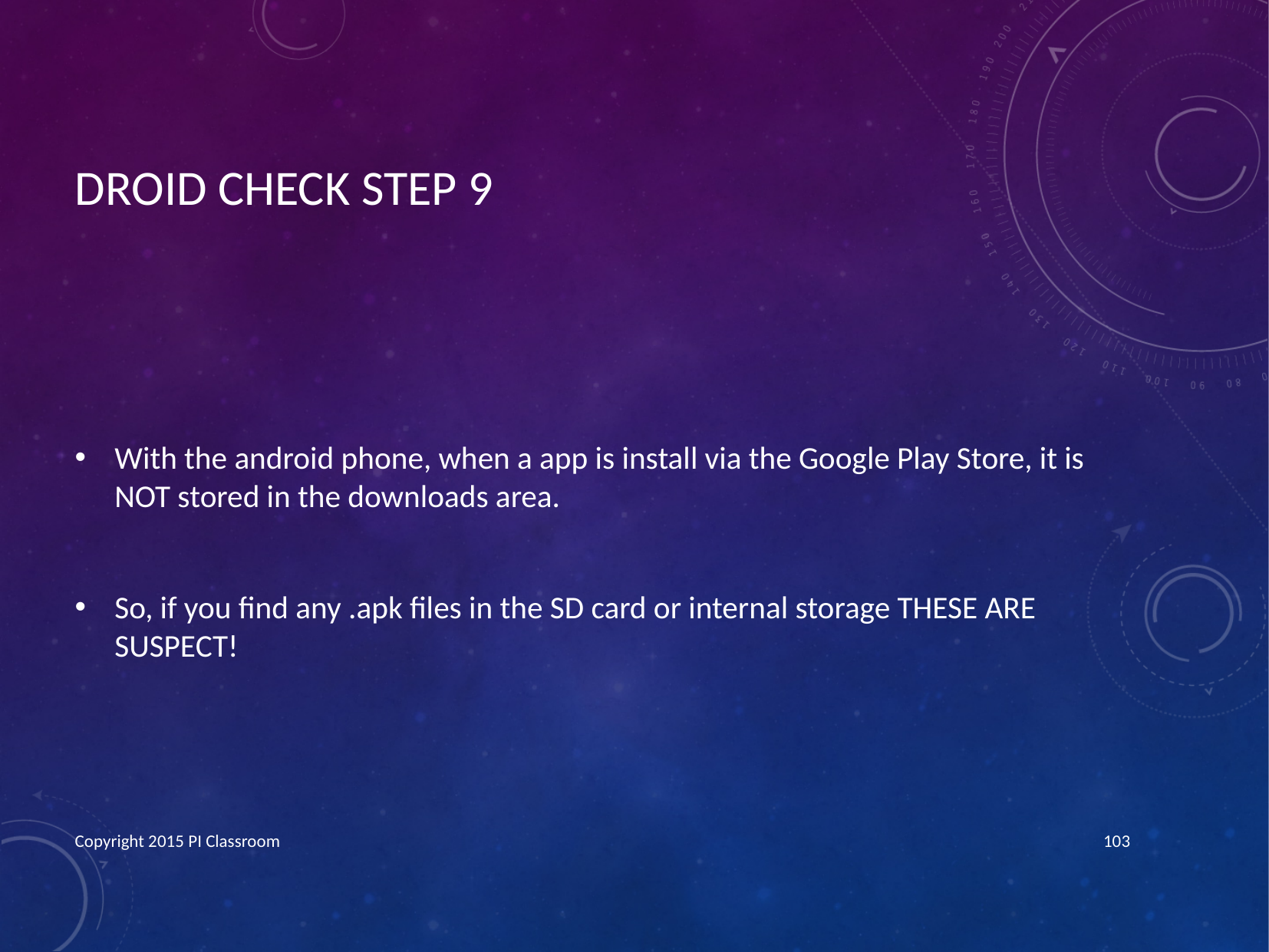

# Droid Check step 9
With the android phone, when a app is install via the Google Play Store, it is NOT stored in the downloads area.

So, if you find any .apk files in the SD card or internal storage THESE ARE SUSPECT!
Copyright 2015 PI Classroom
103